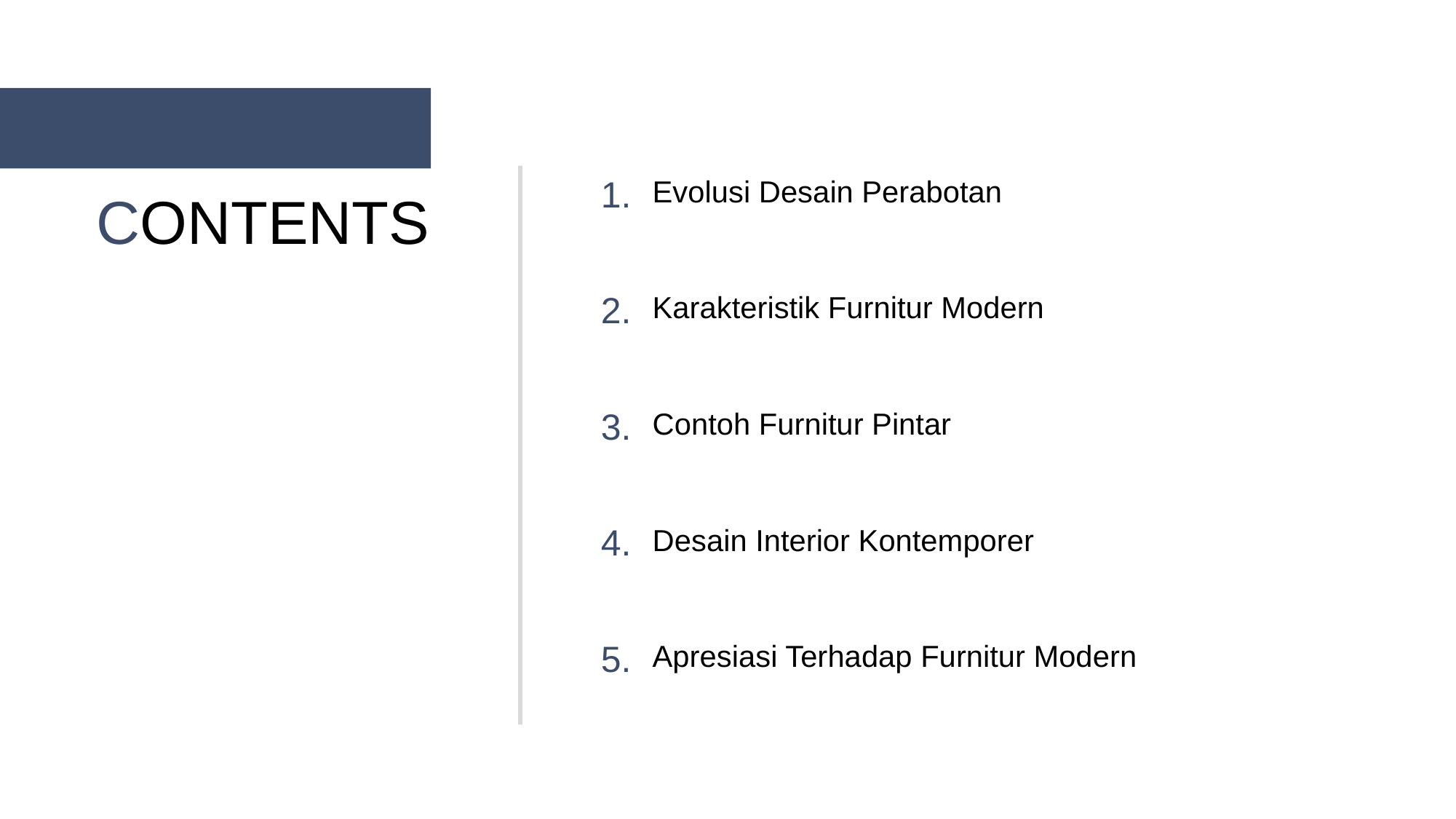

1.
Evolusi Desain Perabotan
CONTENTS
2.
Karakteristik Furnitur Modern
3.
Contoh Furnitur Pintar

4.
Desain Interior Kontemporer
5.
Apresiasi Terhadap Furnitur Modern